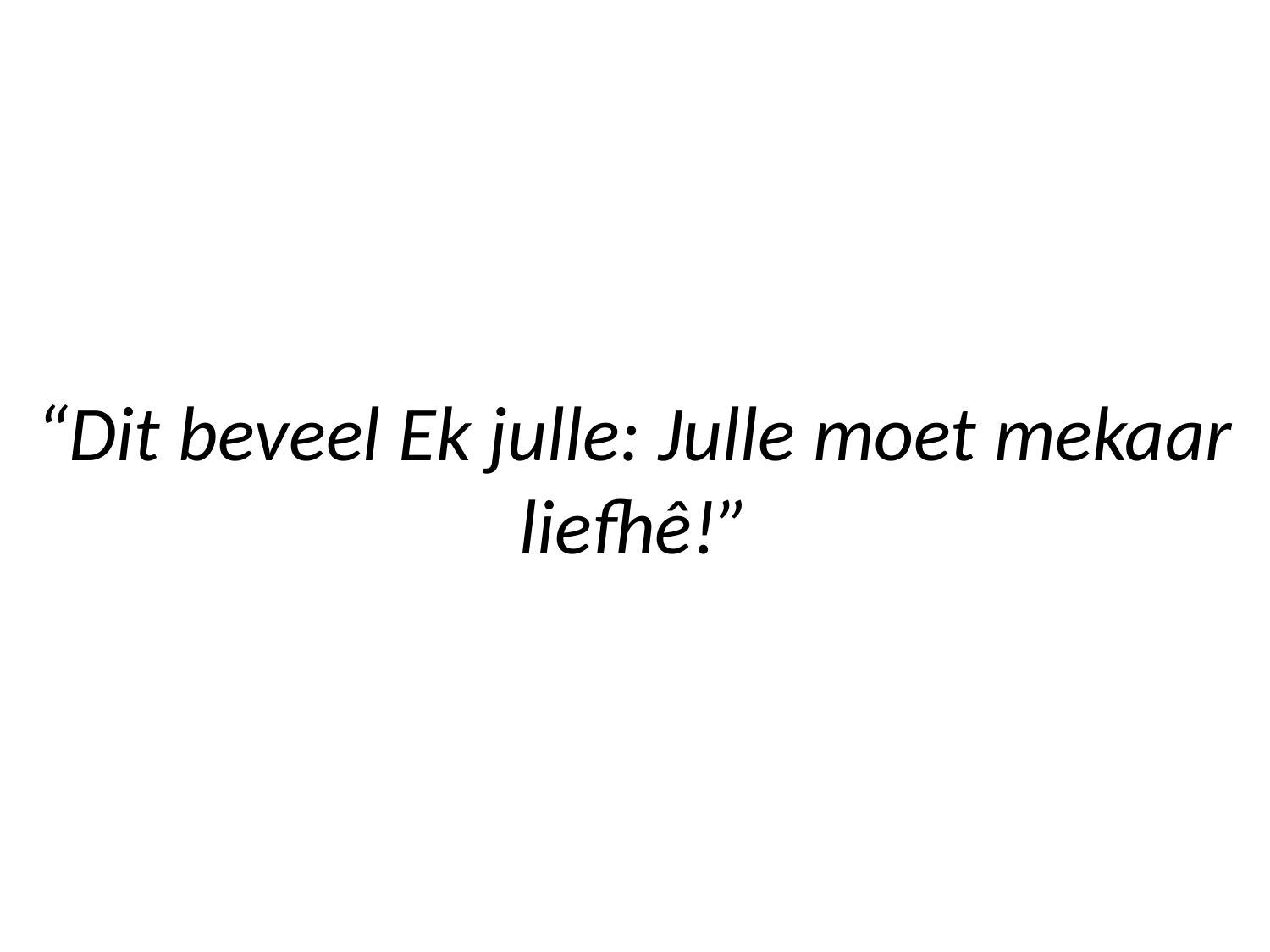

# “Dit beveel Ek julle: Julle moet mekaar liefhê!”